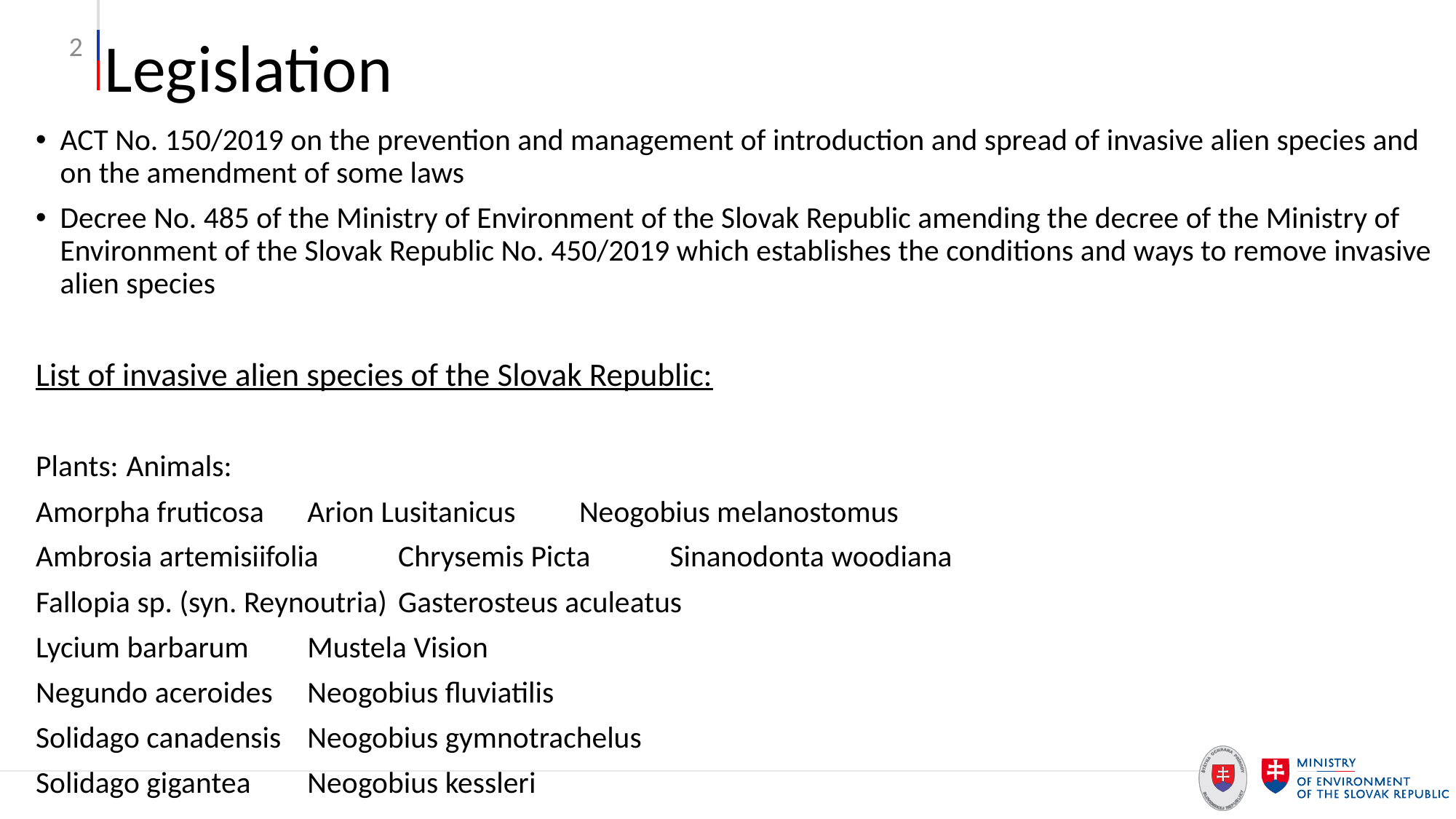

# Legislation
2
ACT No. 150/2019 on the prevention and management of introduction and spread of invasive alien species and on the amendment of some laws
Decree No. 485 of the Ministry of Environment of the Slovak Republic amending the decree of the Ministry of Environment of the Slovak Republic No. 450/2019 which establishes the conditions and ways to remove invasive alien species

List of invasive alien species of the Slovak Republic:

Plants:					Animals:
Amorpha fruticosa			Arion Lusitanicus		Neogobius melanostomus
Ambrosia artemisiifolia			Chrysemis Picta			Sinanodonta woodiana
Fallopia sp. (syn. Reynoutria)		Gasterosteus aculeatus
Lycium barbarum			Mustela Vision
Negundo aceroides			Neogobius fluviatilis
Solidago canadensis			Neogobius gymnotrachelus
Solidago gigantea			Neogobius kessleri